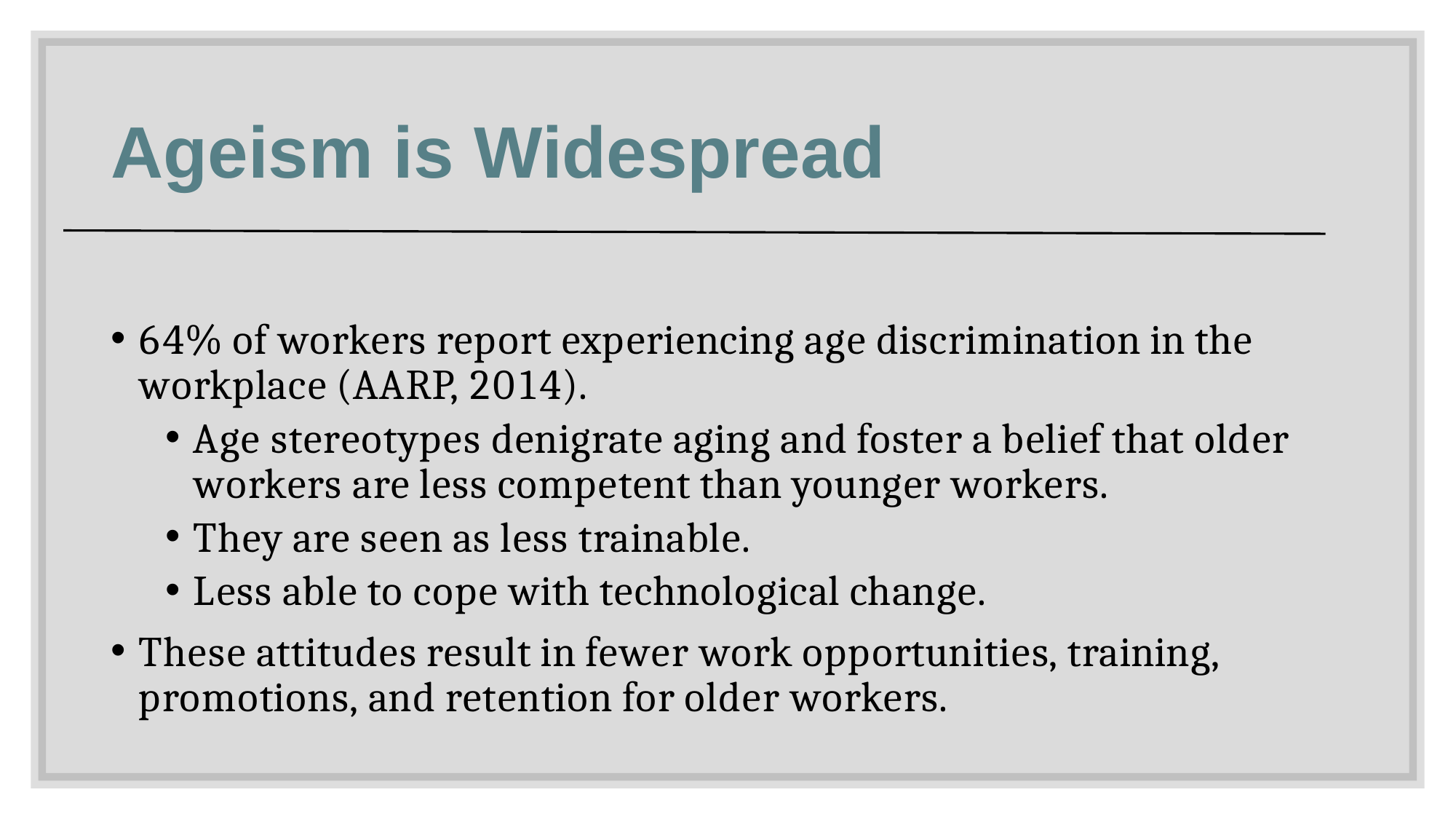

# Ageism is Widespread

64% of workers report experiencing age discrimination in the workplace (AARP, 2014).
Age stereotypes denigrate aging and foster a belief that older workers are less competent than younger workers.
They are seen as less trainable.
Less able to cope with technological change.
These attitudes result in fewer work opportunities, training, promotions, and retention for older workers.